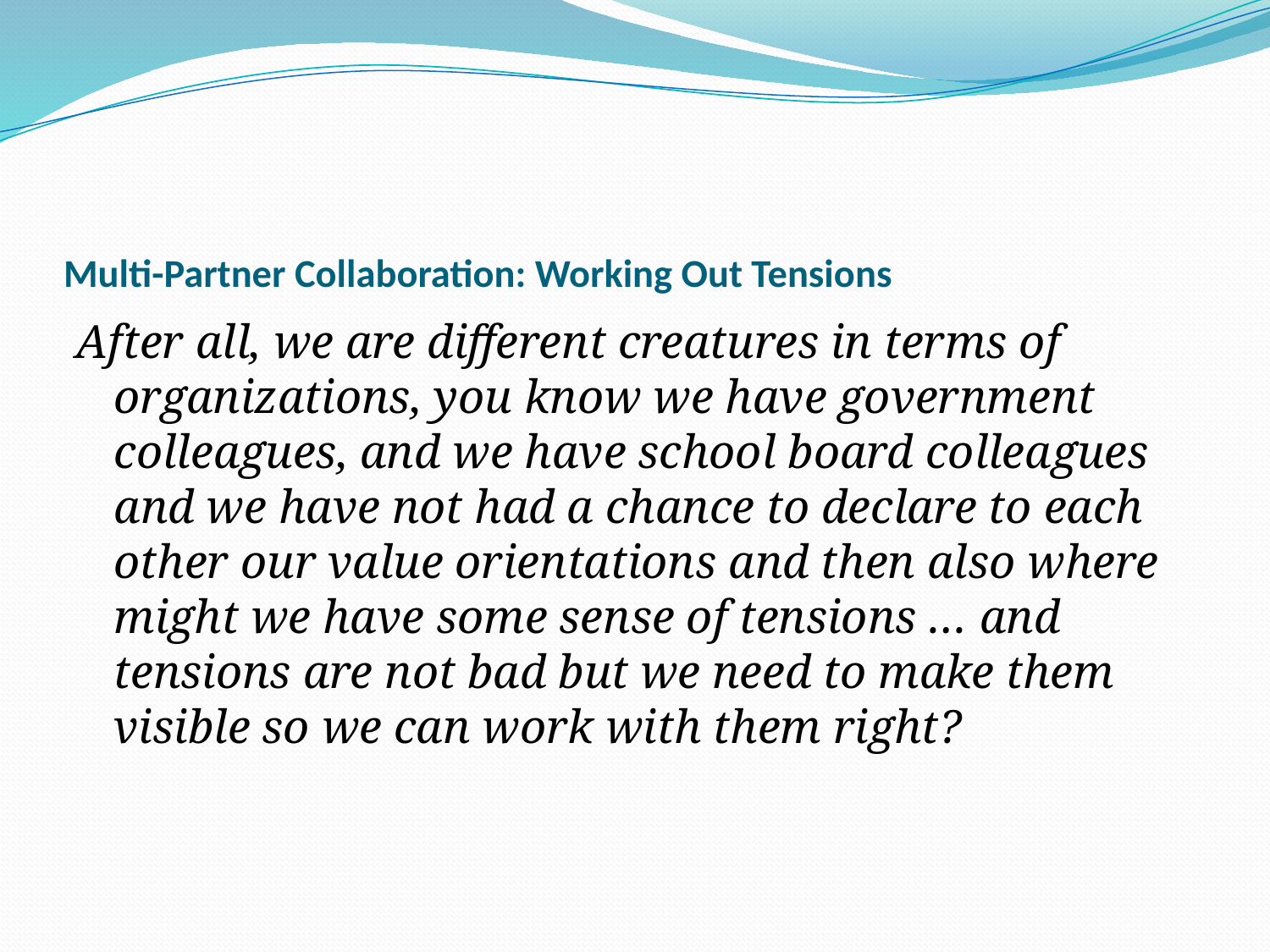

# Multi-Partner Collaboration: Working Out Tensions
After all, we are different creatures in terms of organizations, you know we have government colleagues, and we have school board colleagues and we have not had a chance to declare to each other our value orientations and then also where might we have some sense of tensions … and tensions are not bad but we need to make them visible so we can work with them right?